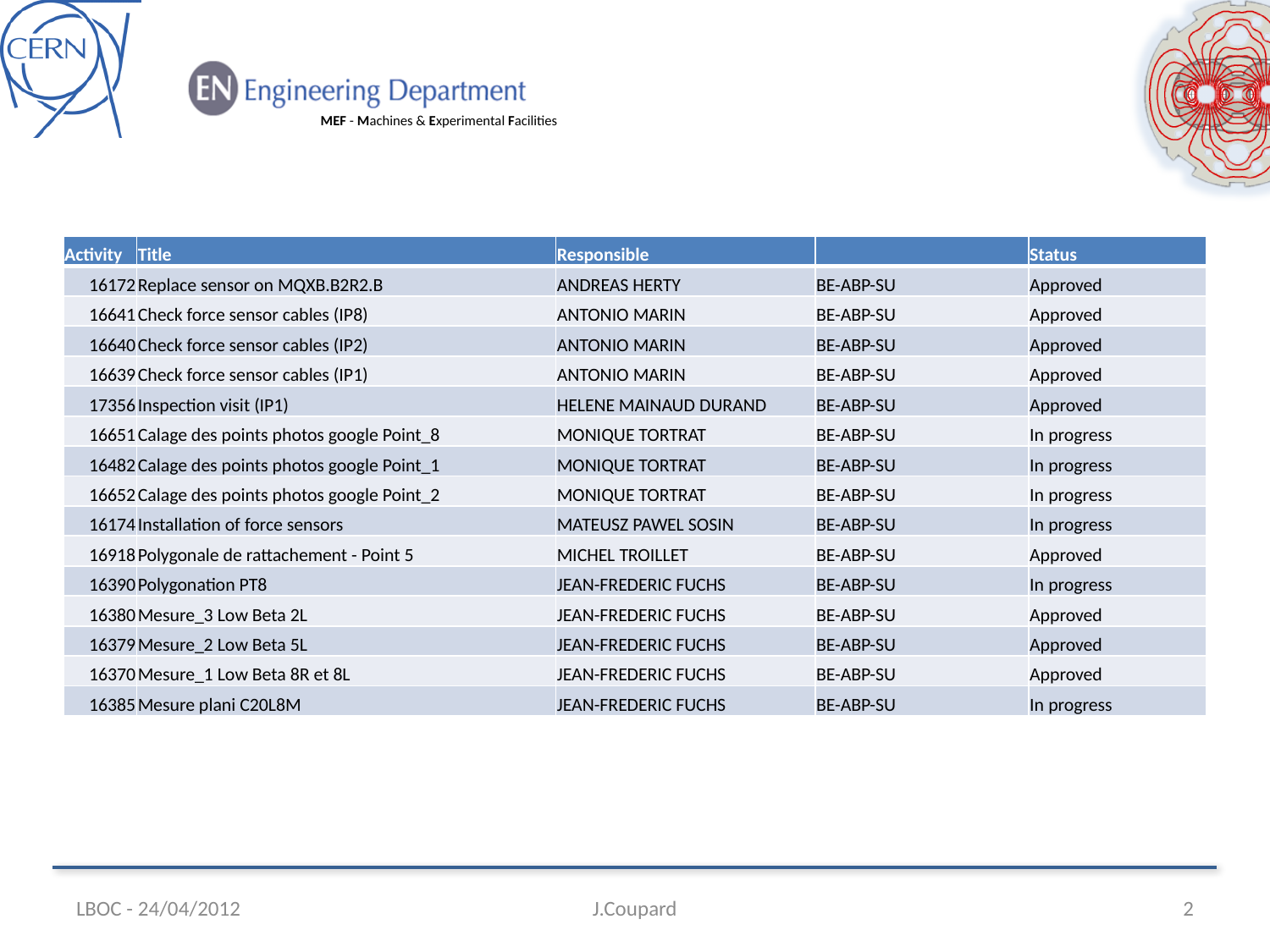

| Activity | Title | Responsible |  | Status |
| --- | --- | --- | --- | --- |
| 16172 | Replace sensor on MQXB.B2R2.B | ANDREAS HERTY | BE-ABP-SU | Approved |
| 16641 | Check force sensor cables (IP8) | ANTONIO MARIN | BE-ABP-SU | Approved |
| 16640 | Check force sensor cables (IP2) | ANTONIO MARIN | BE-ABP-SU | Approved |
| 16639 | Check force sensor cables (IP1) | ANTONIO MARIN | BE-ABP-SU | Approved |
| 17356 | Inspection visit (IP1) | HELENE MAINAUD DURAND | BE-ABP-SU | Approved |
| 16651 | Calage des points photos google Point\_8 | MONIQUE TORTRAT | BE-ABP-SU | In progress |
| 16482 | Calage des points photos google Point\_1 | MONIQUE TORTRAT | BE-ABP-SU | In progress |
| 16652 | Calage des points photos google Point\_2 | MONIQUE TORTRAT | BE-ABP-SU | In progress |
| 16174 | Installation of force sensors | MATEUSZ PAWEL SOSIN | BE-ABP-SU | In progress |
| 16918 | Polygonale de rattachement - Point 5 | MICHEL TROILLET | BE-ABP-SU | Approved |
| 16390 | Polygonation PT8 | JEAN-FREDERIC FUCHS | BE-ABP-SU | In progress |
| 16380 | Mesure\_3 Low Beta 2L | JEAN-FREDERIC FUCHS | BE-ABP-SU | Approved |
| 16379 | Mesure\_2 Low Beta 5L | JEAN-FREDERIC FUCHS | BE-ABP-SU | Approved |
| 16370 | Mesure\_1 Low Beta 8R et 8L | JEAN-FREDERIC FUCHS | BE-ABP-SU | Approved |
| 16385 | Mesure plani C20L8M | JEAN-FREDERIC FUCHS | BE-ABP-SU | In progress |
LBOC - 24/04/2012
J.Coupard
2